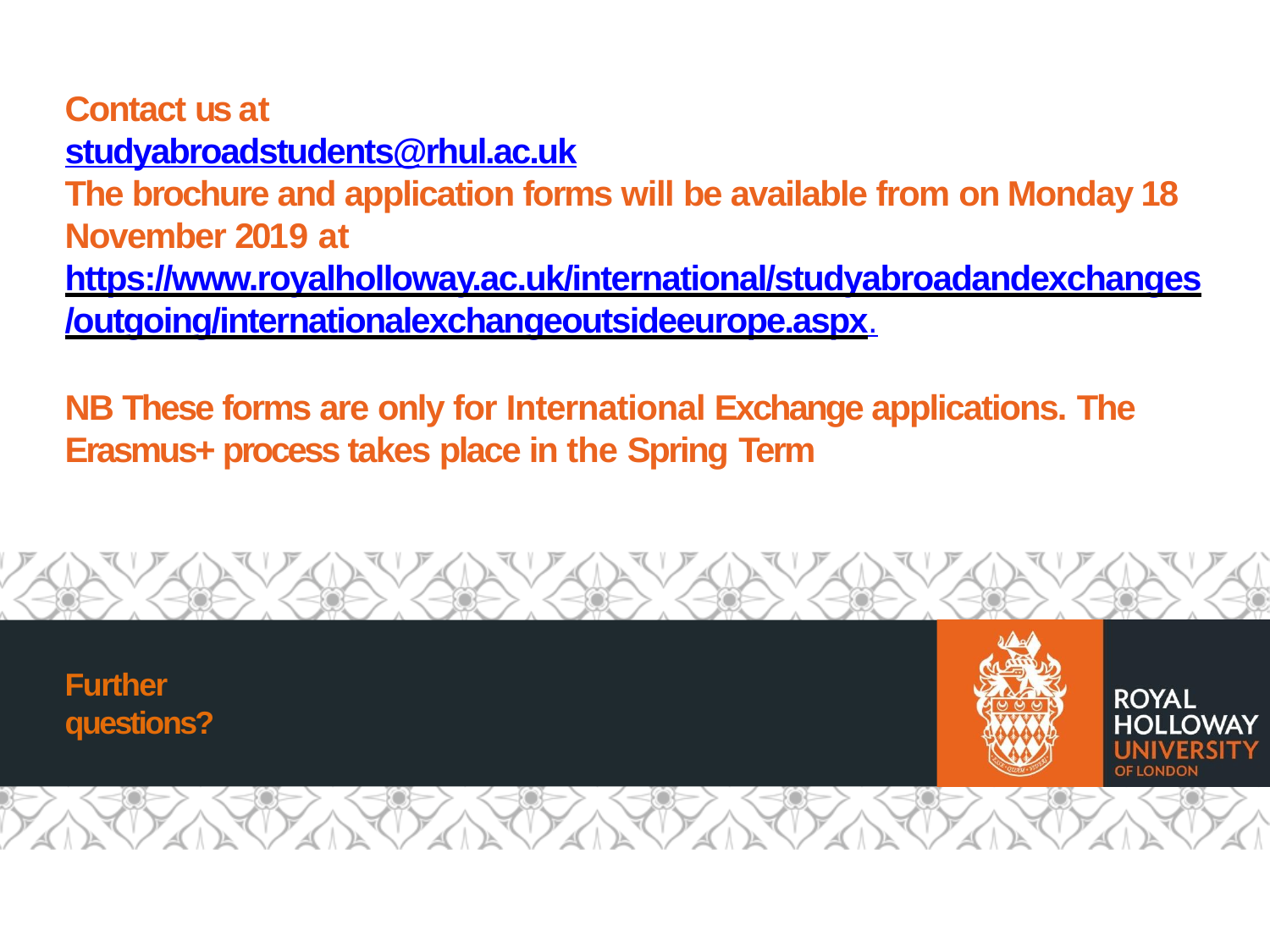

# Contact us at studyabroadstudents@rhul.ac.uk
The brochure and application forms will be available from on Monday 18 November 2019 at  https://www.royalholloway.ac.uk/international/studyabroadandexchanges
/outgoing/internationalexchangeoutsideeurope.aspx.

NB These forms are only for International Exchange applications. The
Erasmus+ process takes place in the Spring Term
Further questions?